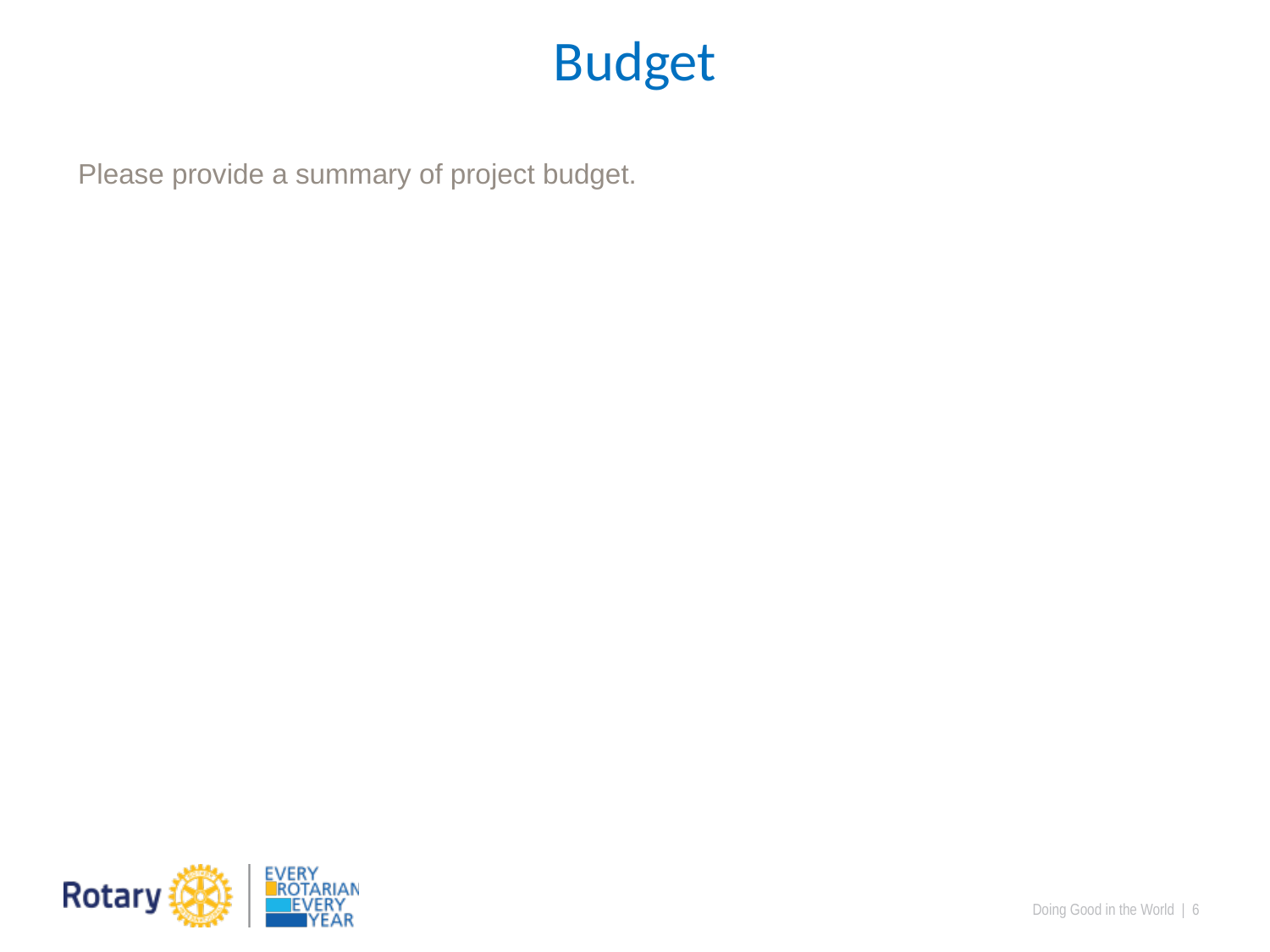

Budget
Please provide a summary of project budget.